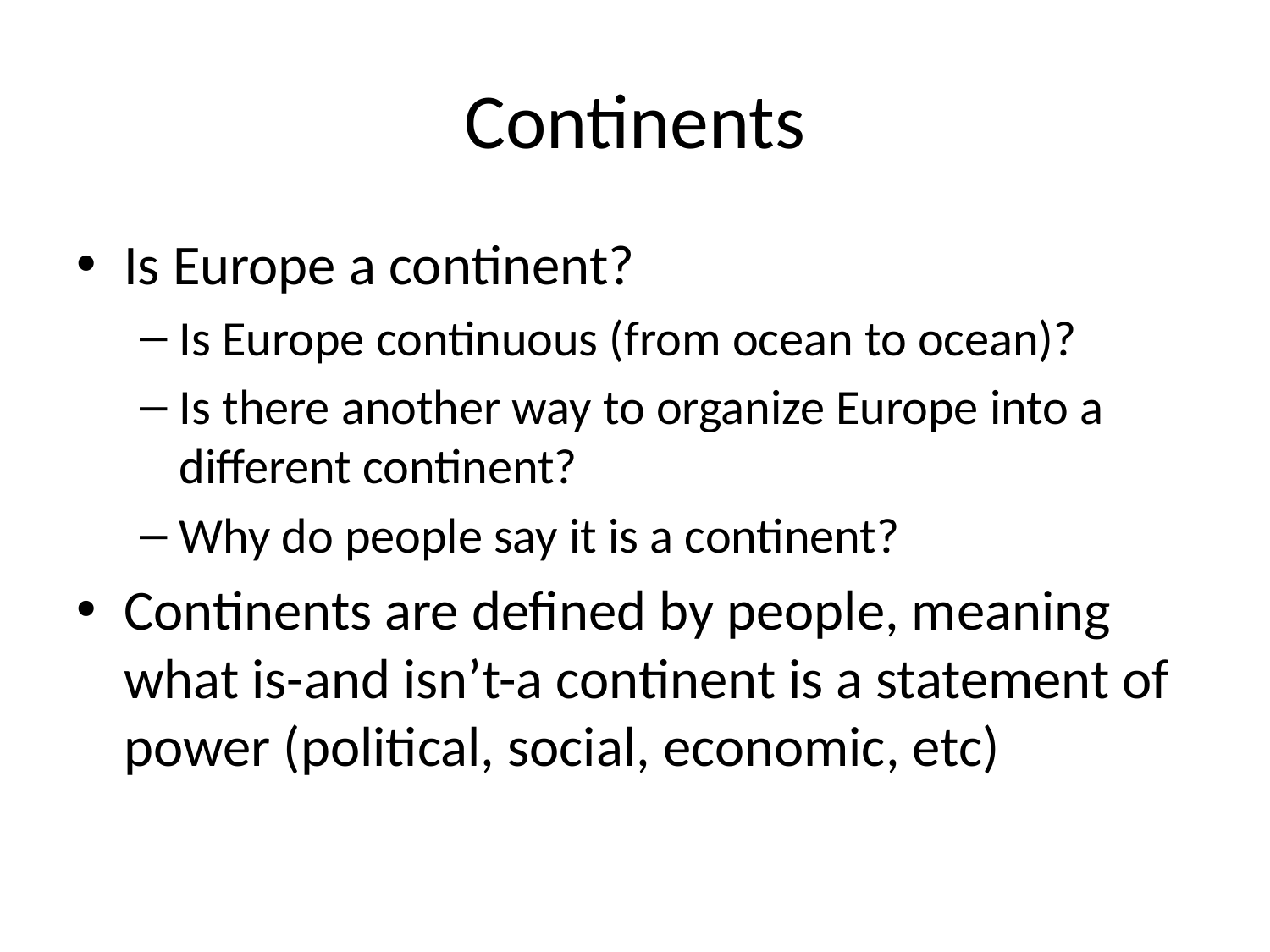

# Continents
Is Europe a continent?
Is Europe continuous (from ocean to ocean)?
Is there another way to organize Europe into a different continent?
Why do people say it is a continent?
Continents are defined by people, meaning what is-and isn’t-a continent is a statement of power (political, social, economic, etc)